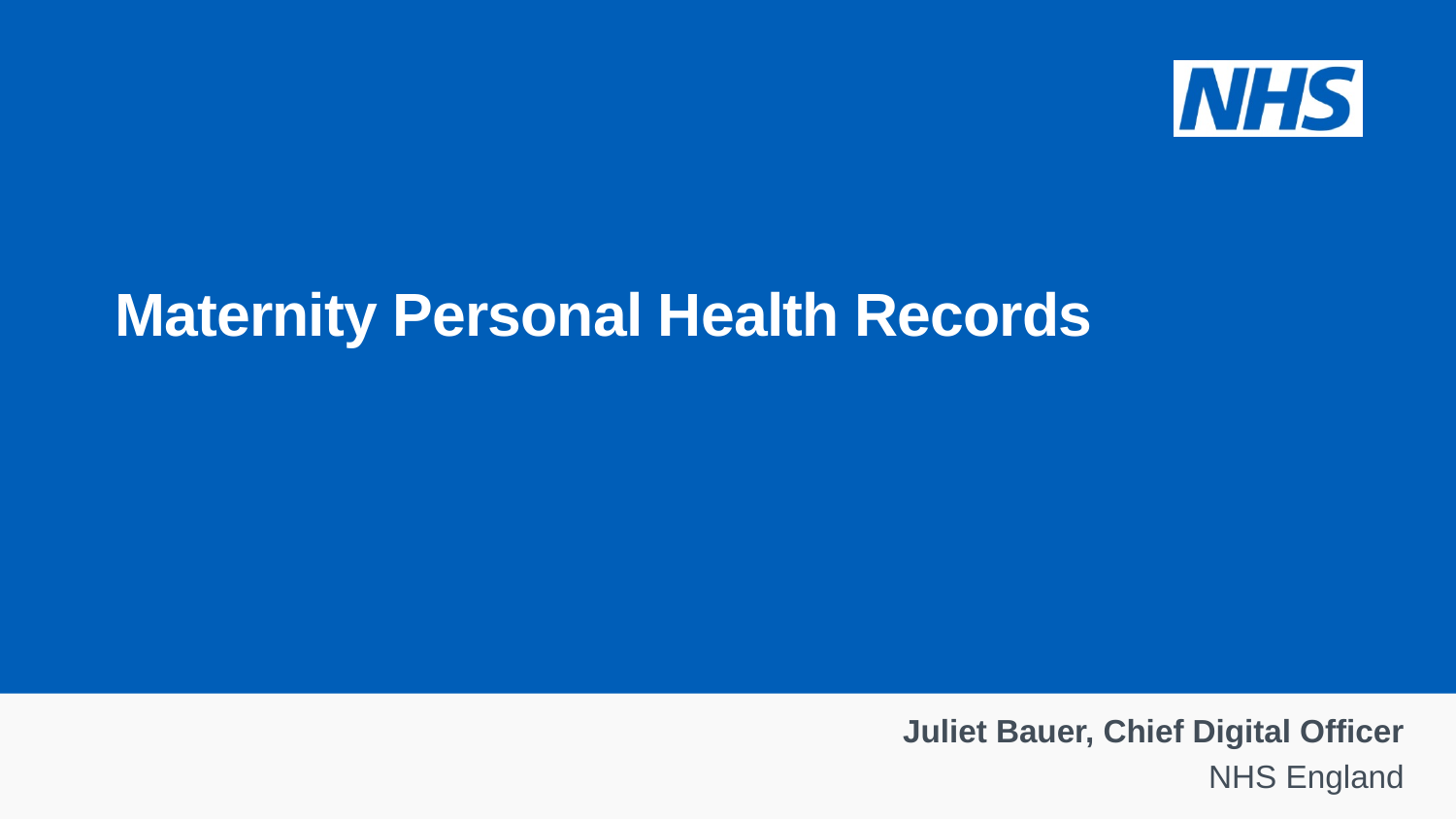

Maternity Personal Health Records
Juliet Bauer, Chief Digital Officer
NHS England